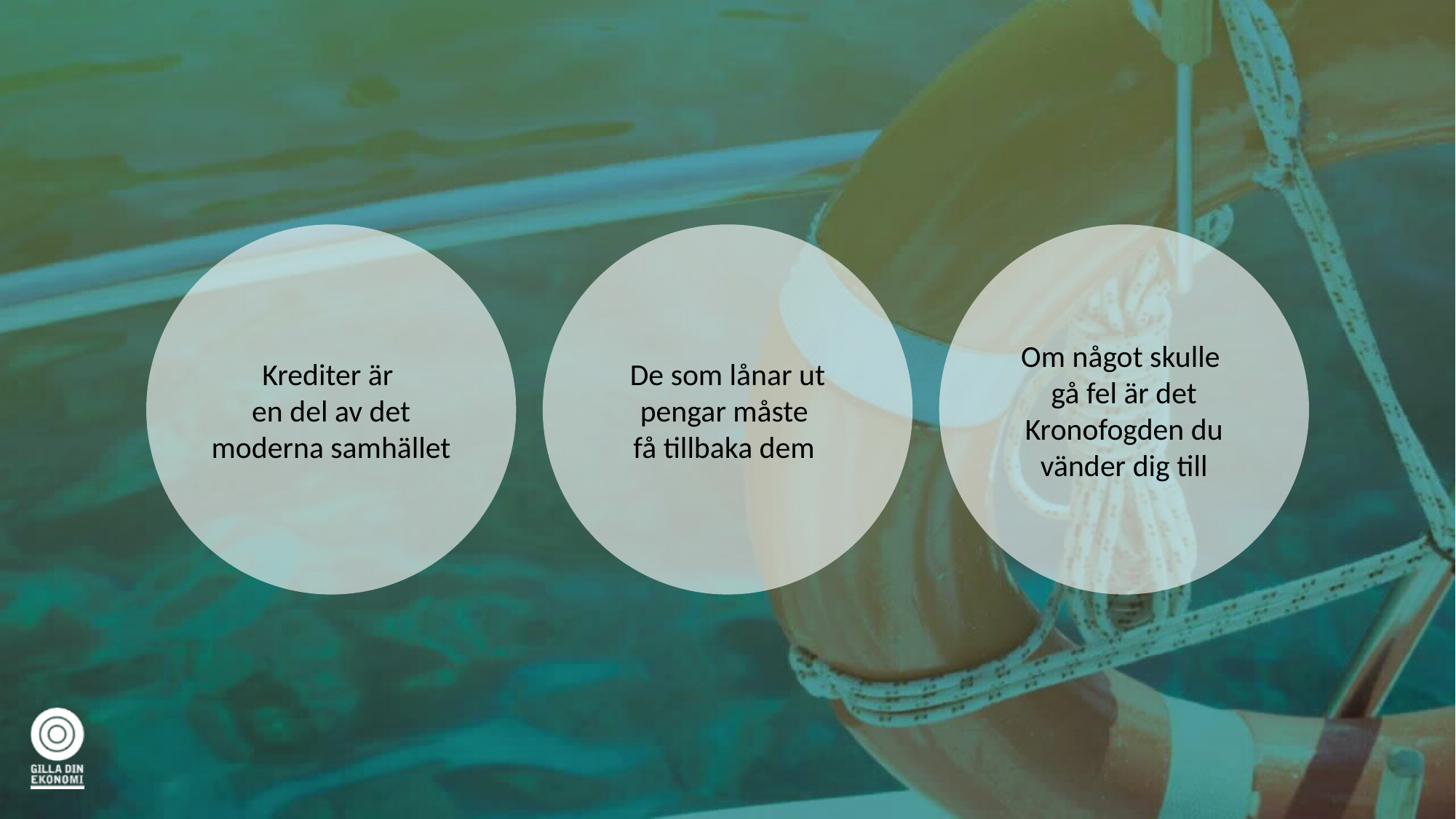

Krediter är
en del av det moderna samhället
De som lånar ut pengar måste
få tillbaka dem
Om något skulle
gå fel är det Kronofogden du vänder dig till